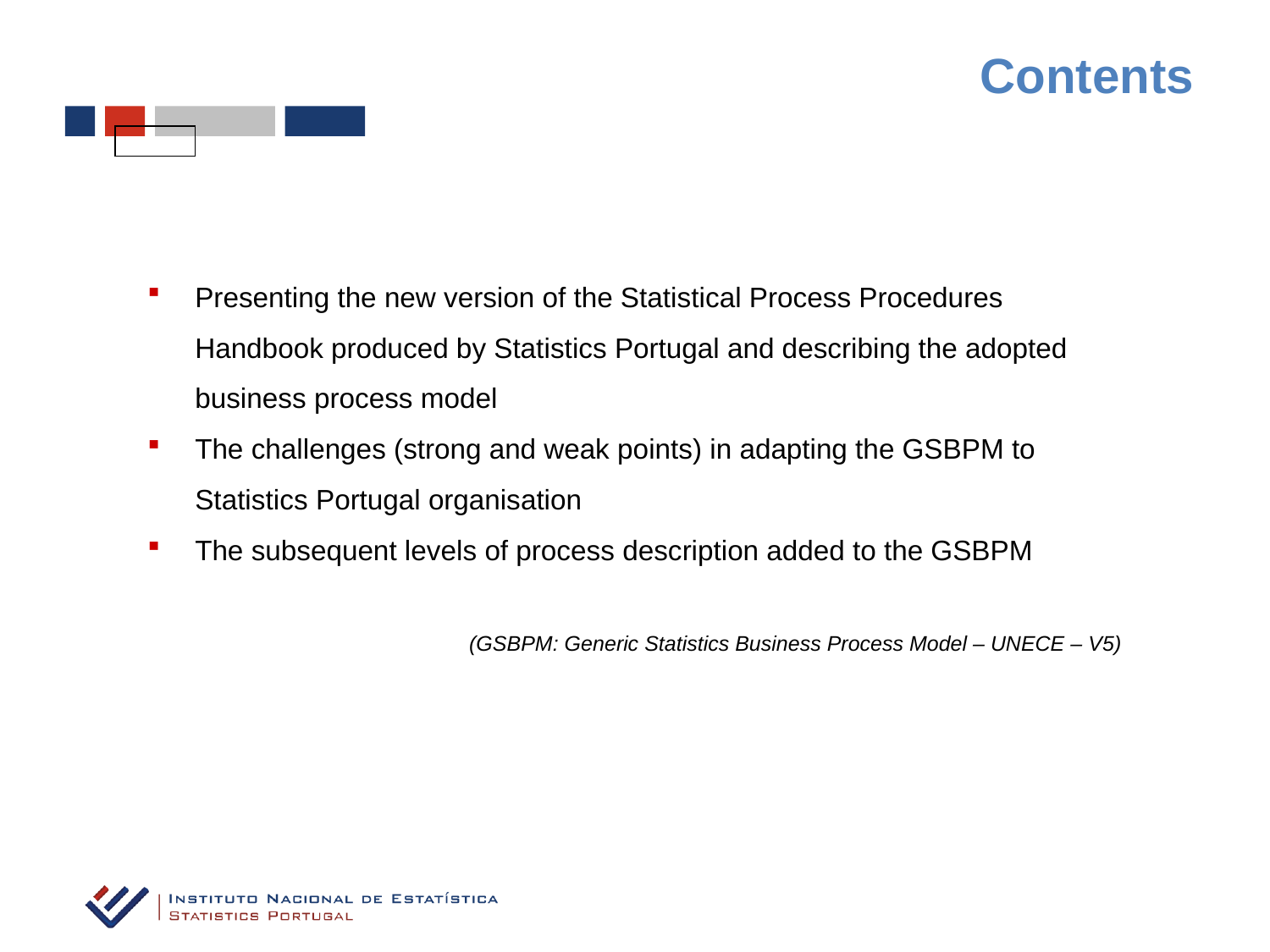

Contents
Presenting the new version of the Statistical Process Procedures Handbook produced by Statistics Portugal and describing the adopted business process model
The challenges (strong and weak points) in adapting the GSBPM to Statistics Portugal organisation
The subsequent levels of process description added to the GSBPM

(GSBPM: Generic Statistics Business Process Model – UNECE – V5)